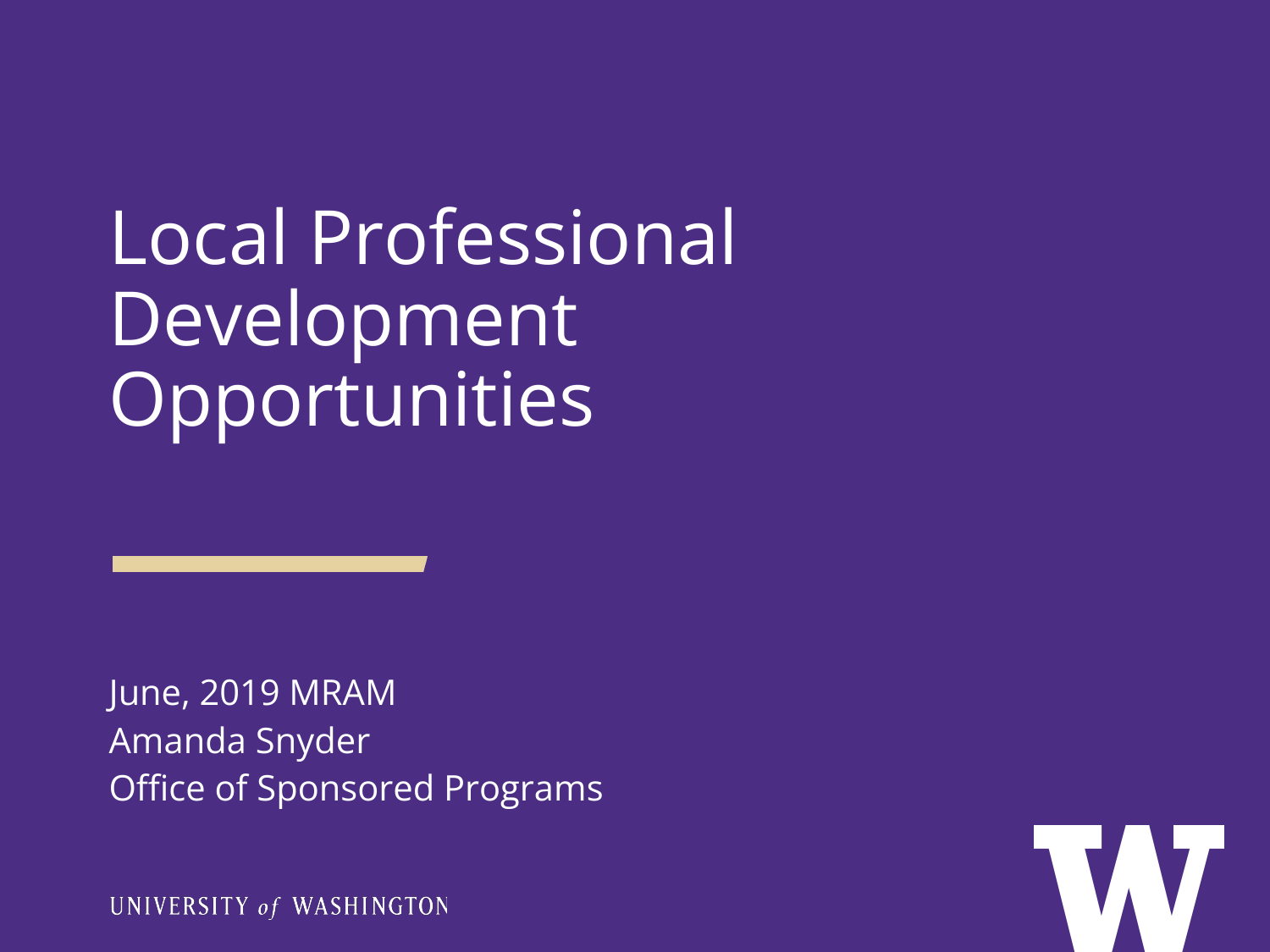

Local Professional Development Opportunities
June, 2019 MRAM
Amanda Snyder
Office of Sponsored Programs